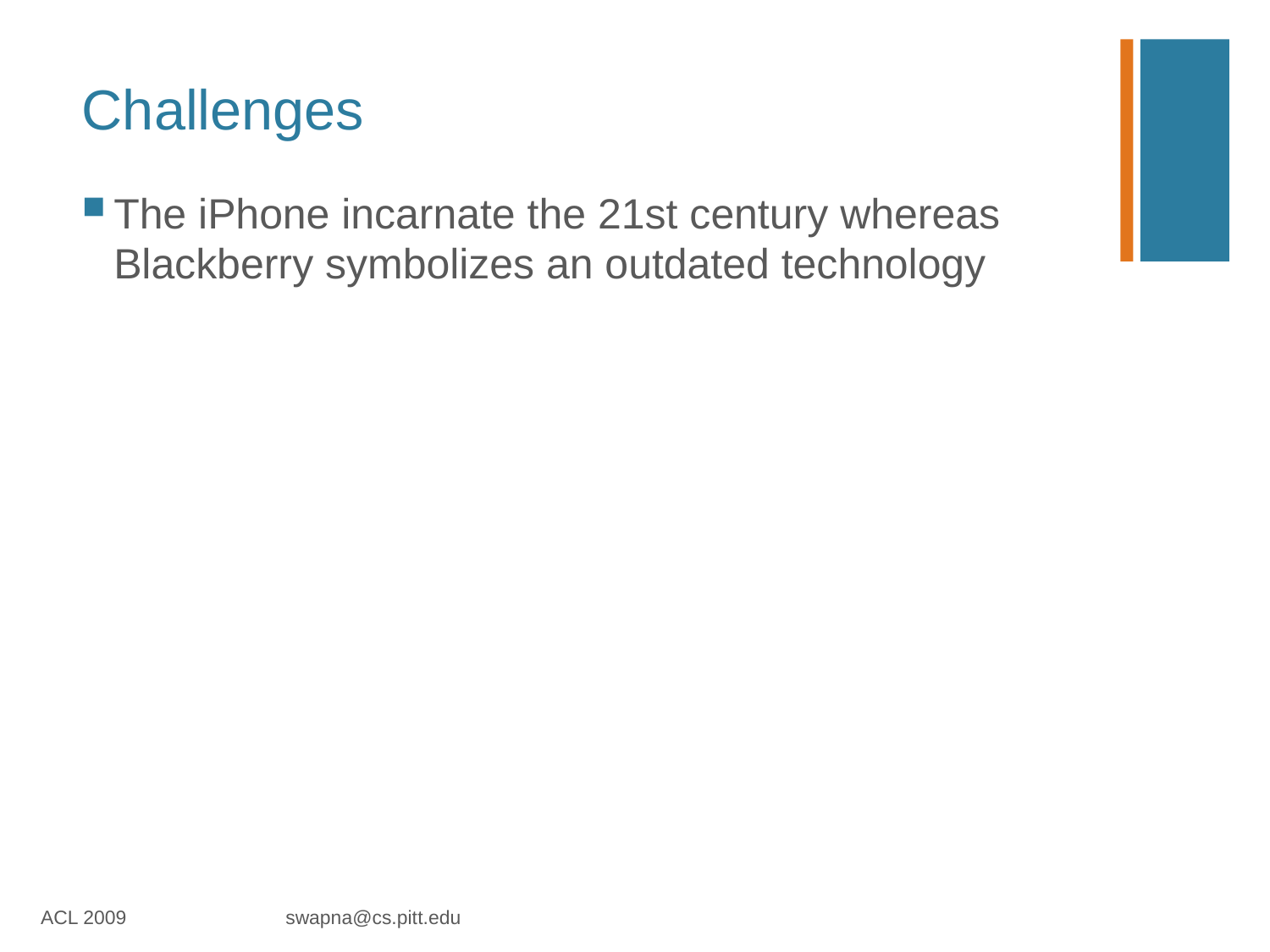

# Challenges
The iPhone incarnate the 21st century whereas Blackberry symbolizes an outdated technology

ACL 2009                             swapna@cs.pitt.edu